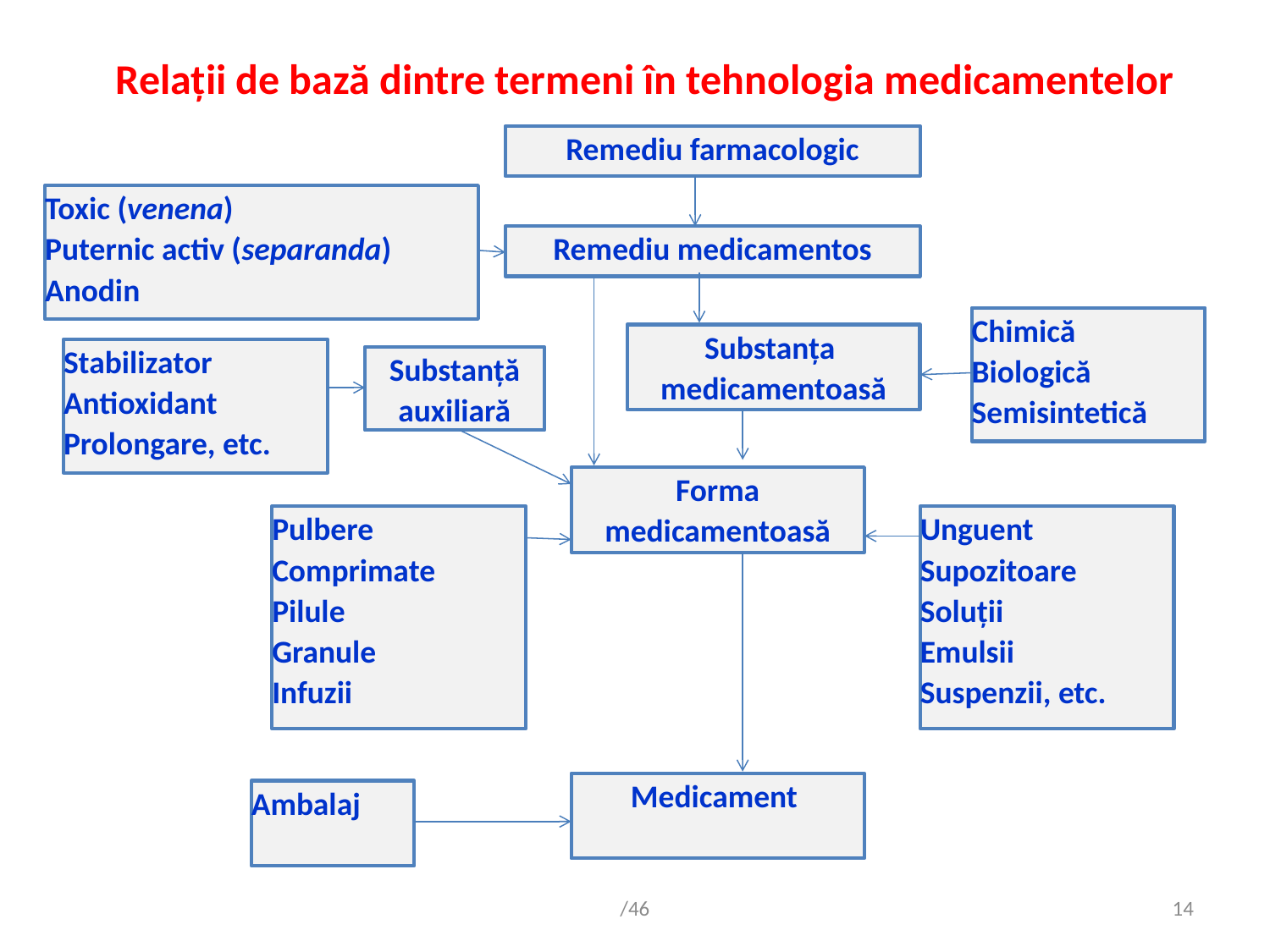

# Relații de bază dintre termeni în tehnologia medicamentelor
Remediu farmacologic
Toxic (venena)
Puternic activ (separanda)
Anodin
Remediu medicamentos
Chimică
Biologică
Semisintetică
Substanța
medicamentoasă
Stabilizator
Antioxidant
Prolongare, etc.
Substanță auxiliară
Forma medicamentoasă
Pulbere
Comprimate
Pilule
Granule
Infuzii
Unguent
Supozitoare
Soluții
Emulsii
Suspenzii, etc.
Medicament
Ambalaj
/46
14